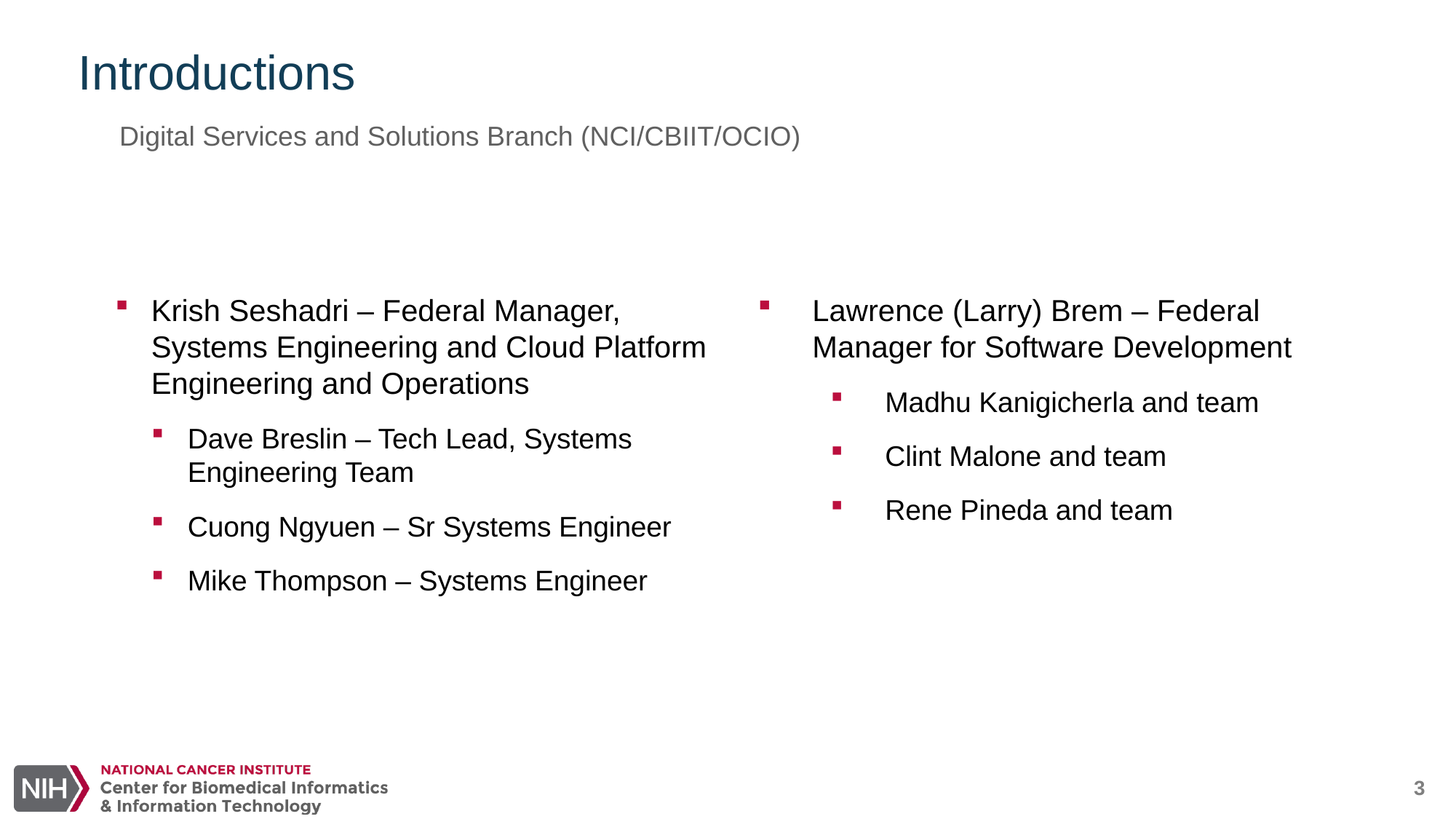

# Introductions
Digital Services and Solutions Branch (NCI/CBIIT/OCIO)
Krish Seshadri – Federal Manager, Systems Engineering and Cloud Platform Engineering and Operations
Dave Breslin – Tech Lead, Systems Engineering Team
Cuong Ngyuen – Sr Systems Engineer
Mike Thompson – Systems Engineer

Lawrence (Larry) Brem – Federal Manager for Software Development
Madhu Kanigicherla and team
Clint Malone and team
Rene Pineda and team